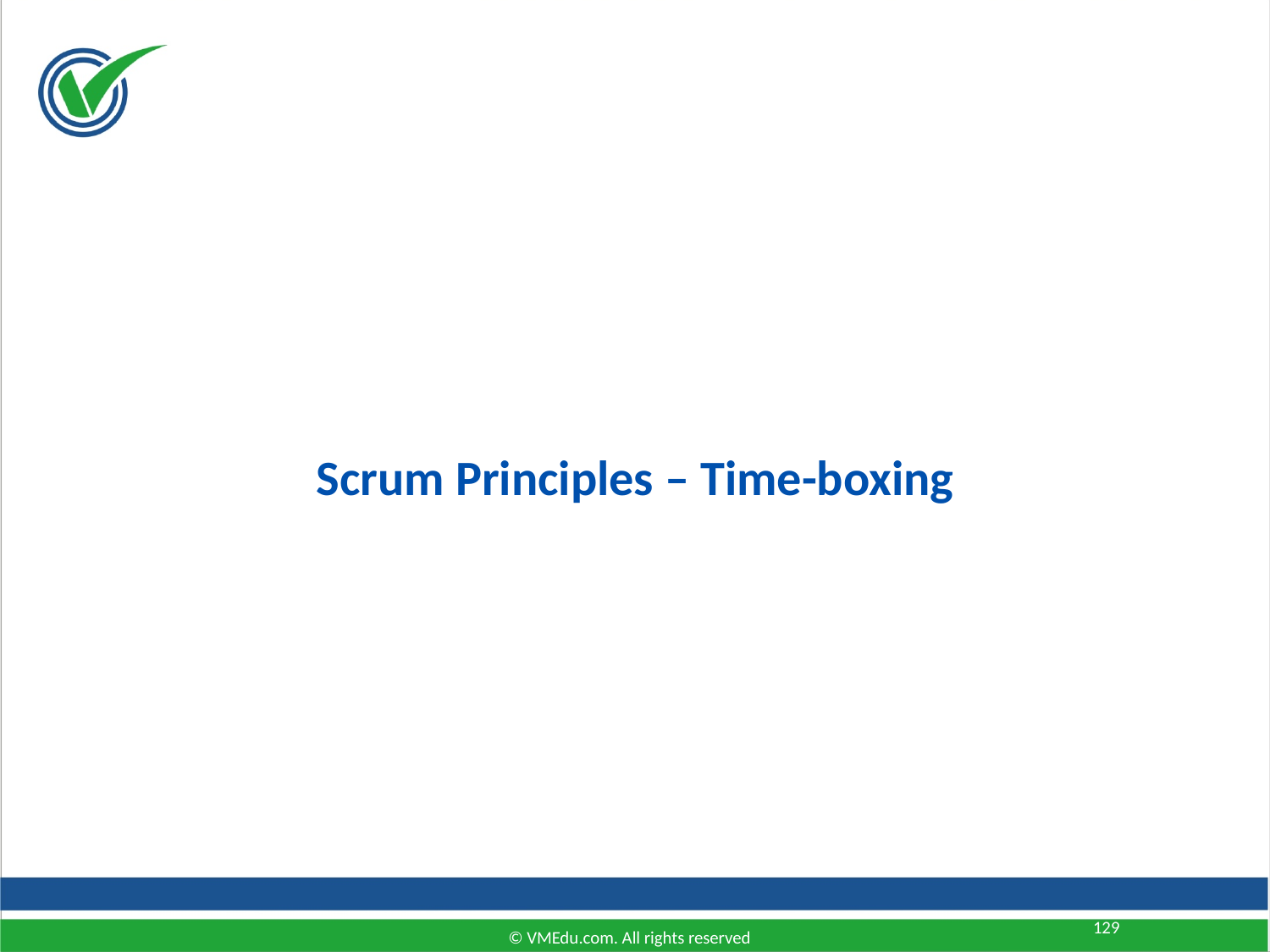

# Scrum Principles – Time-boxing
129
© VMEdu.com. All rights reserved